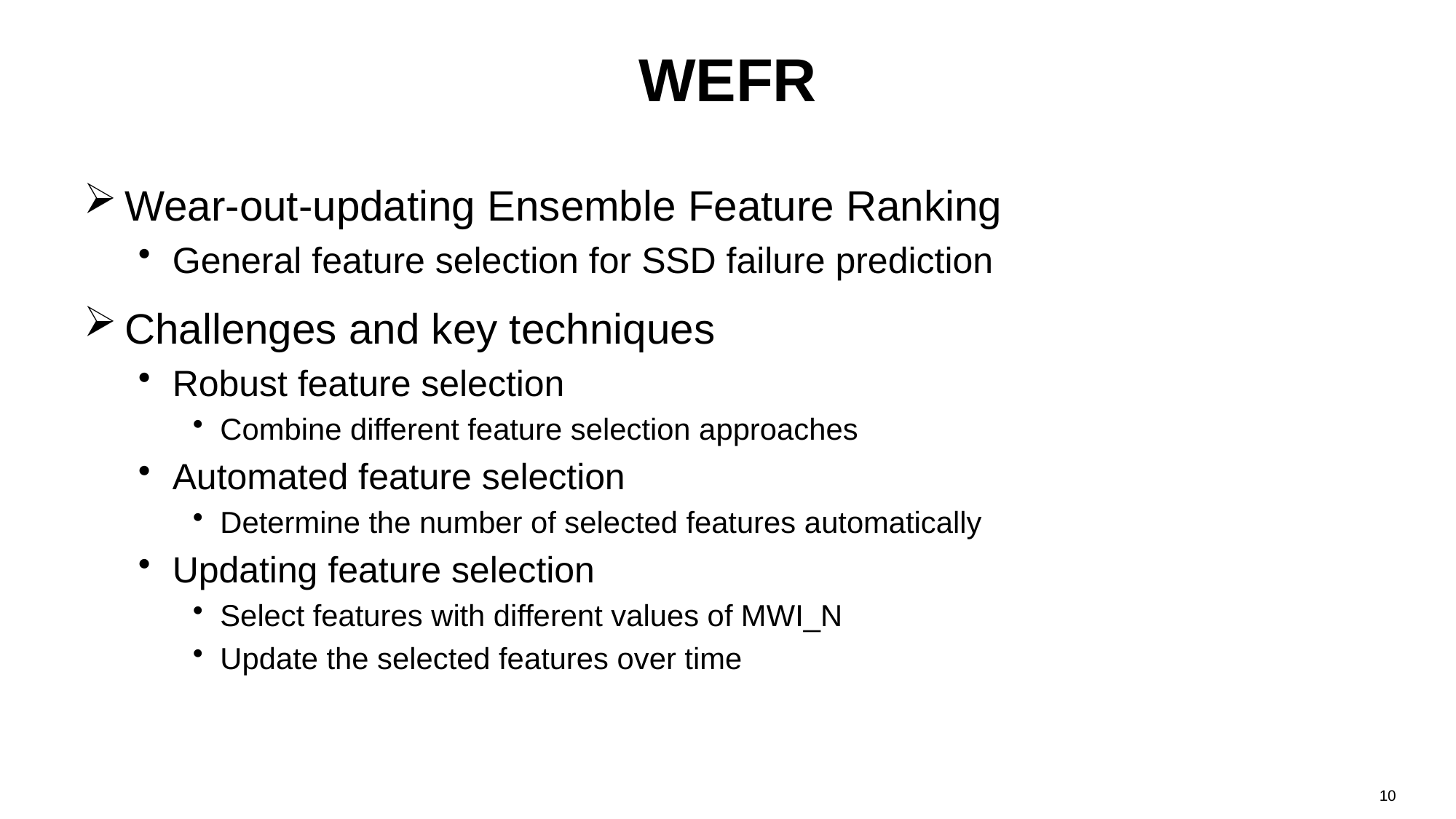

# WEFR
Wear-out-updating Ensemble Feature Ranking
General feature selection for SSD failure prediction
Challenges and key techniques
Robust feature selection
Combine different feature selection approaches
Automated feature selection
Determine the number of selected features automatically
Updating feature selection
Select features with different values of MWI_N
Update the selected features over time
10